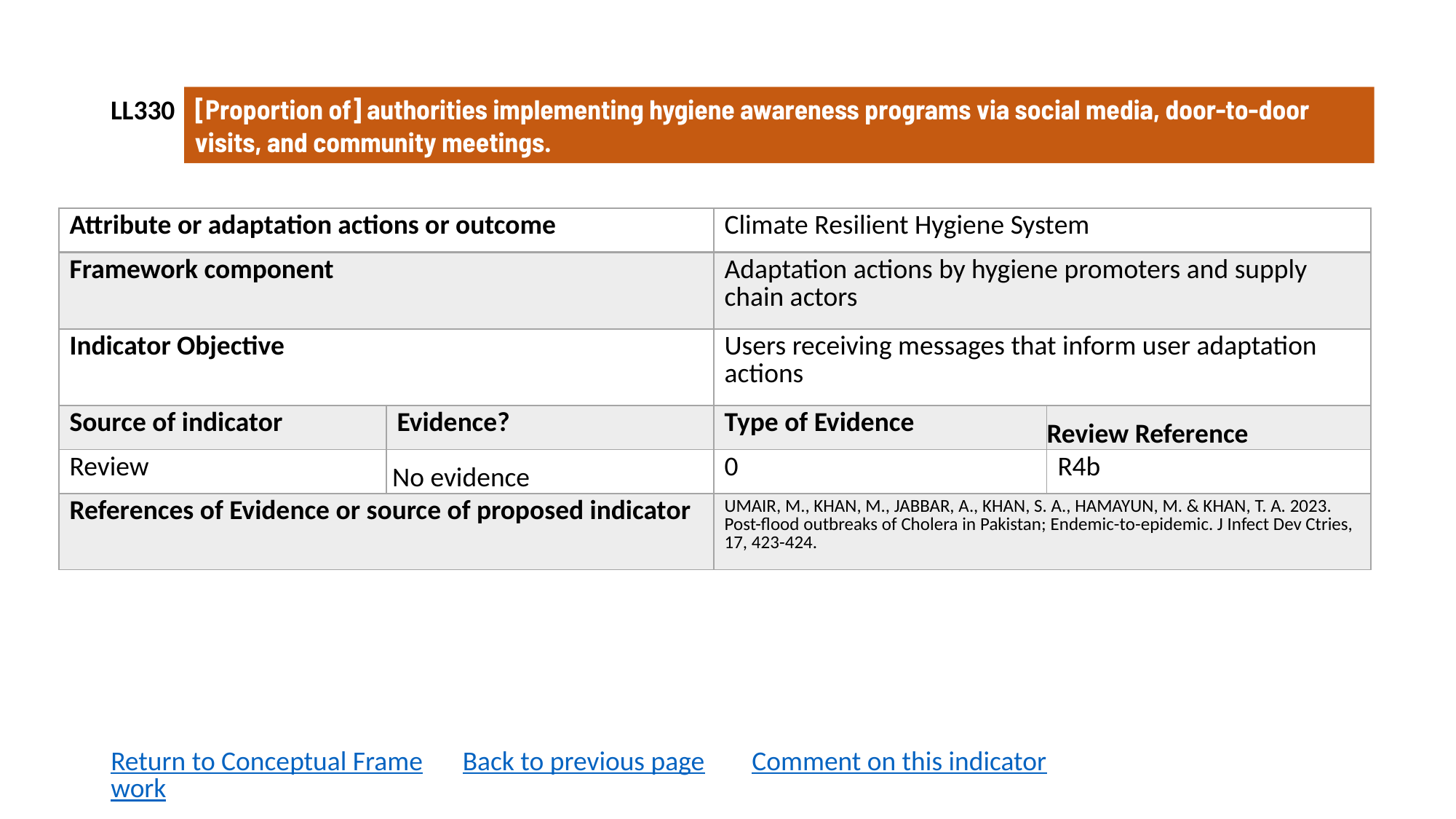

LL330
[Proportion of] authorities implementing hygiene awareness programs via social media, door-to-door visits, and community meetings.
| Attribute or adaptation actions or outcome |  | Climate Resilient Hygiene System |  |
| --- | --- | --- | --- |
| Framework component |  | Adaptation actions by hygiene promoters and supply chain actors |  |
| Indicator Objective |  | Users receiving messages that inform user adaptation actions |  |
| Source of indicator | Evidence? | Type of Evidence | Review Reference |
| Review | No evidence | 0 | R4b |
| References of Evidence or source of proposed indicator |  | UMAIR, M., KHAN, M., JABBAR, A., KHAN, S. A., HAMAYUN, M. & KHAN, T. A. 2023. Post-flood outbreaks of Cholera in Pakistan; Endemic-to-epidemic. J Infect Dev Ctries, 17, 423-424. |  |
Return to Conceptual Framework
Back to previous page
Comment on this indicator